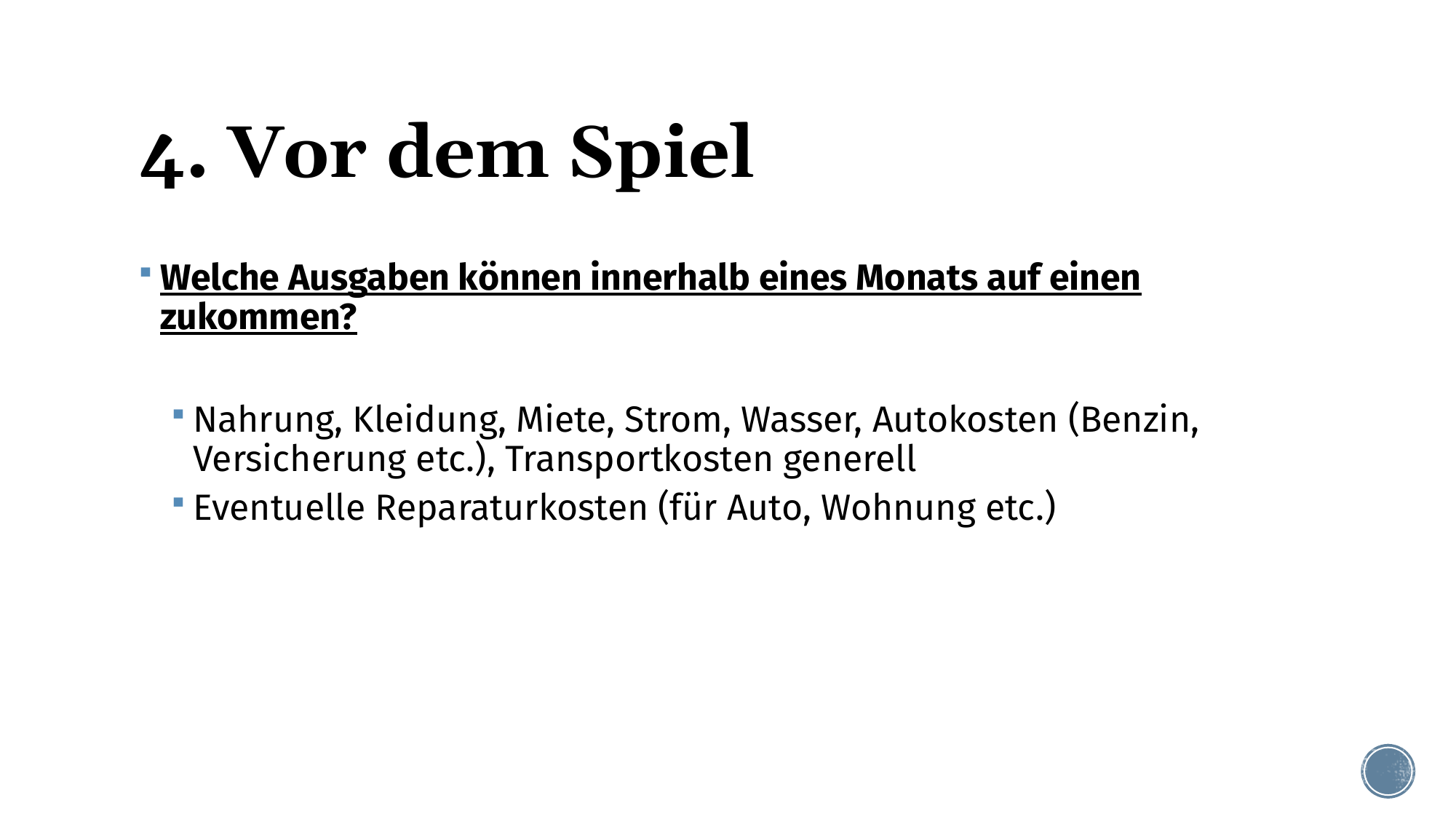

# 4. Vor dem Spiel
Welche Ausgaben können innerhalb eines Monats auf einen zukommen?

Nahrung, Kleidung, Miete, Strom, Wasser, Autokosten (Benzin, Versicherung etc.), Transportkosten generell
Eventuelle Reparaturkosten (für Auto, Wohnung etc.)